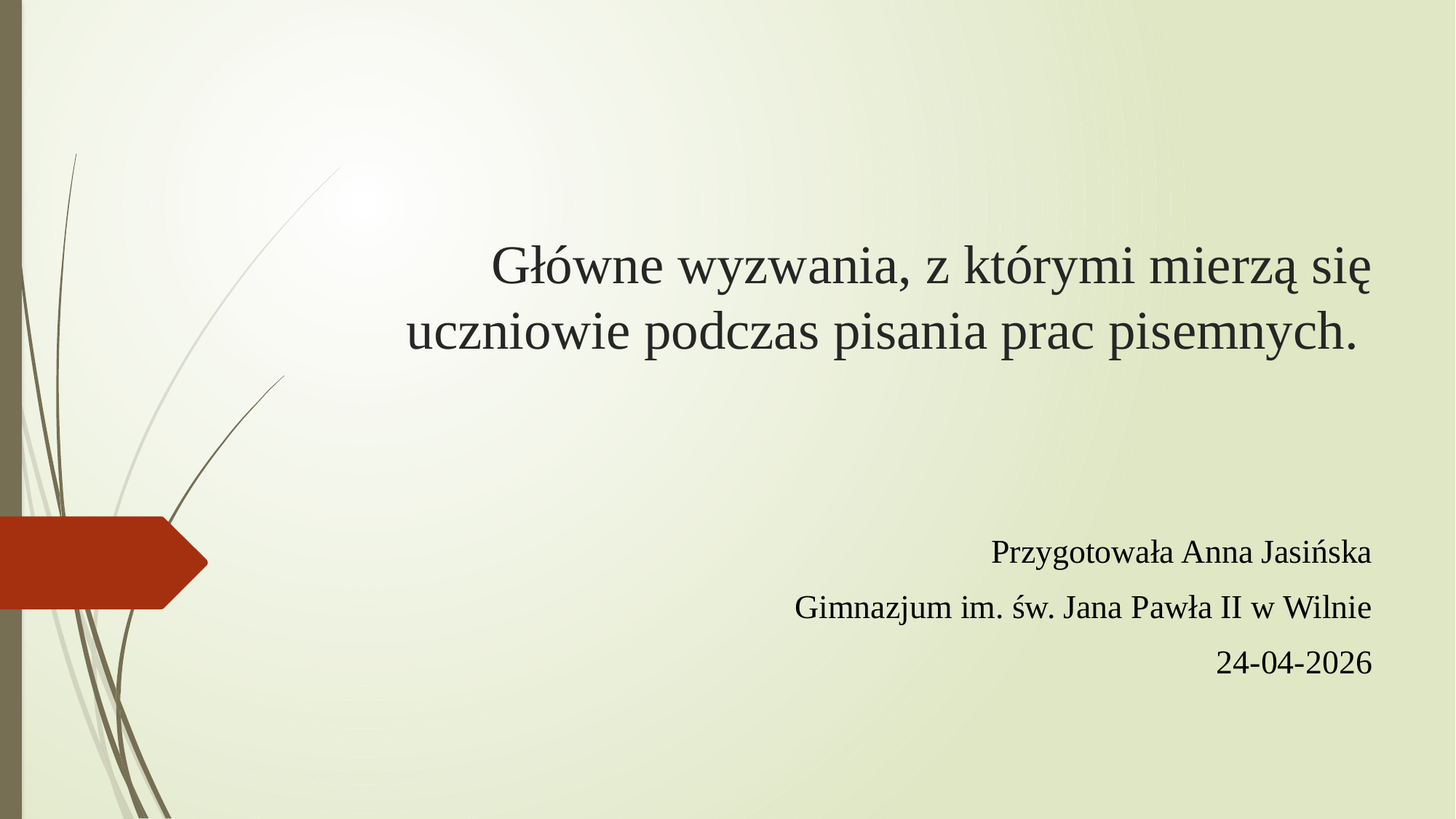

# Główne wyzwania, z którymi mierzą się uczniowie podczas pisania prac pisemnych.
Przygotowała Anna Jasińska
Gimnazjum im. św. Jana Pawła II w Wilnie
24-04-2026